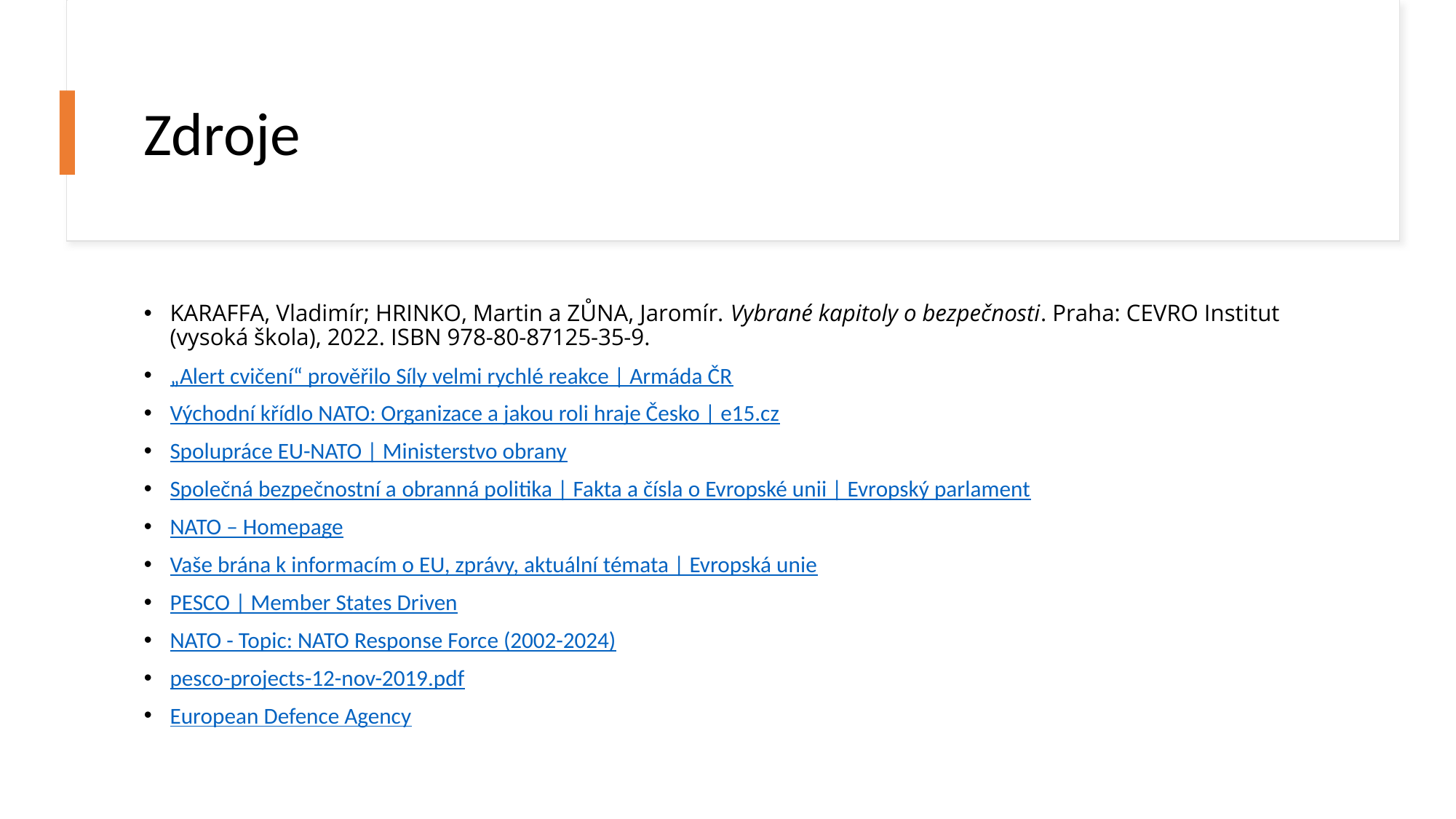

# Zdroje

KARAFFA, Vladimír; HRINKO, Martin a ZŮNA, Jaromír. Vybrané kapitoly o bezpečnosti. Praha: CEVRO Institut (vysoká škola), 2022. ISBN 978-80-87125-35-9.
„Alert cvičení“ prověřilo Síly velmi rychlé reakce | Armáda ČR
Východní křídlo NATO: Organizace a jakou roli hraje Česko | e15.cz
Spolupráce EU-NATO | Ministerstvo obrany
Společná bezpečnostní a obranná politika | Fakta a čísla o Evropské unii | Evropský parlament
NATO – Homepage
Vaše brána k informacím o EU, zprávy, aktuální témata | Evropská unie
PESCO | Member States Driven
NATO - Topic: NATO Response Force (2002-2024)
pesco-projects-12-nov-2019.pdf
European Defence Agency